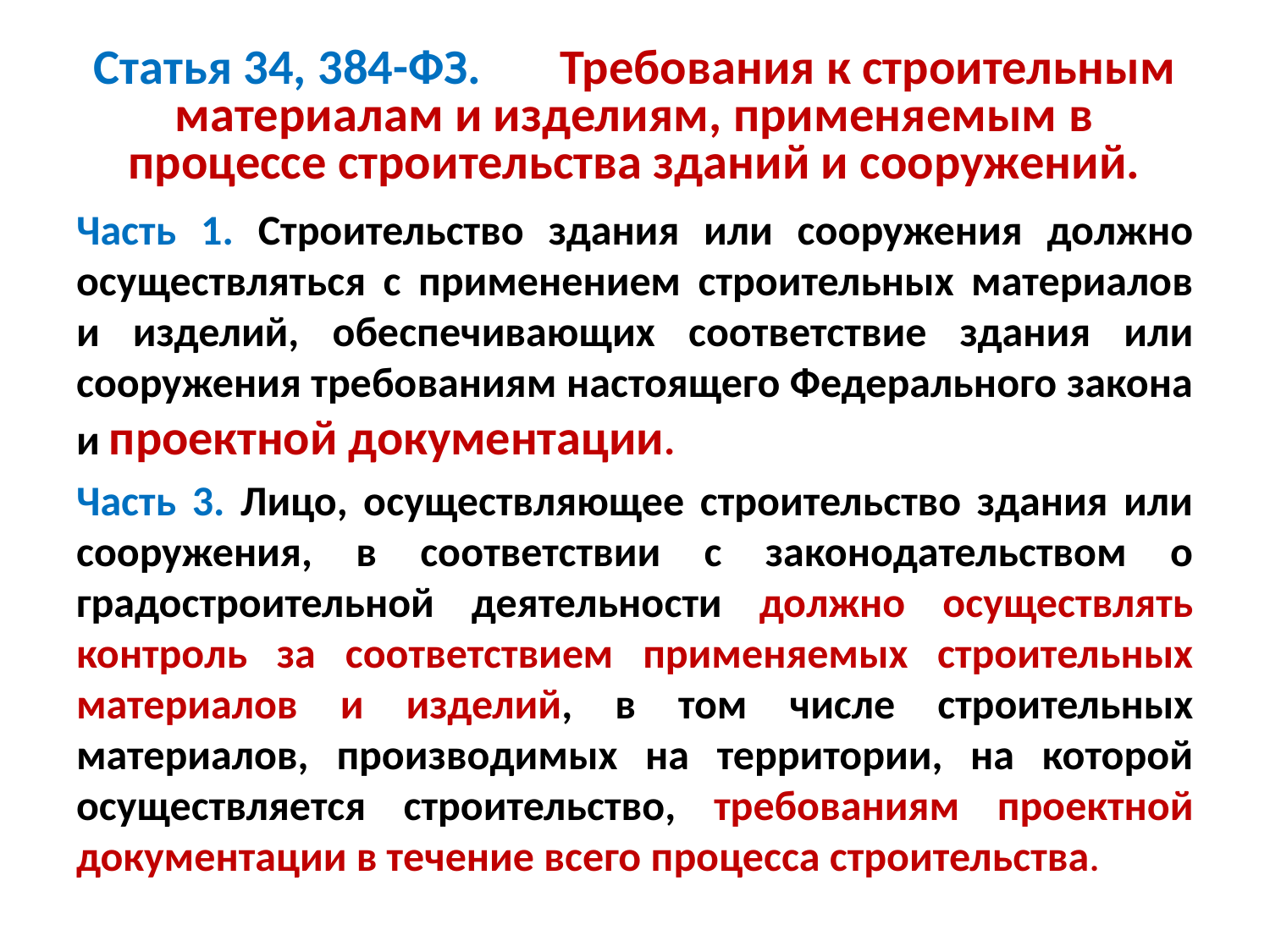

# Статья 34, 384-ФЗ.       Требования к строительным материалам и изделиям, применяемым в процессе строительства зданий и сооружений.
Часть 1. Строительство здания или сооружения должно осуществляться с применением строительных материалов и изделий, обеспечивающих соответствие здания или сооружения требованиям настоящего Федерального закона и проектной документации.
Часть 3. Лицо, осуществляющее строительство здания или сооружения, в соответствии с законодательством о градостроительной деятельности должно осуществлять контроль за соответствием применяемых строительных материалов и изделий, в том числе строительных материалов, производимых на территории, на которой осуществляется строительство, требованиям проектной документации в течение всего процесса строительства.